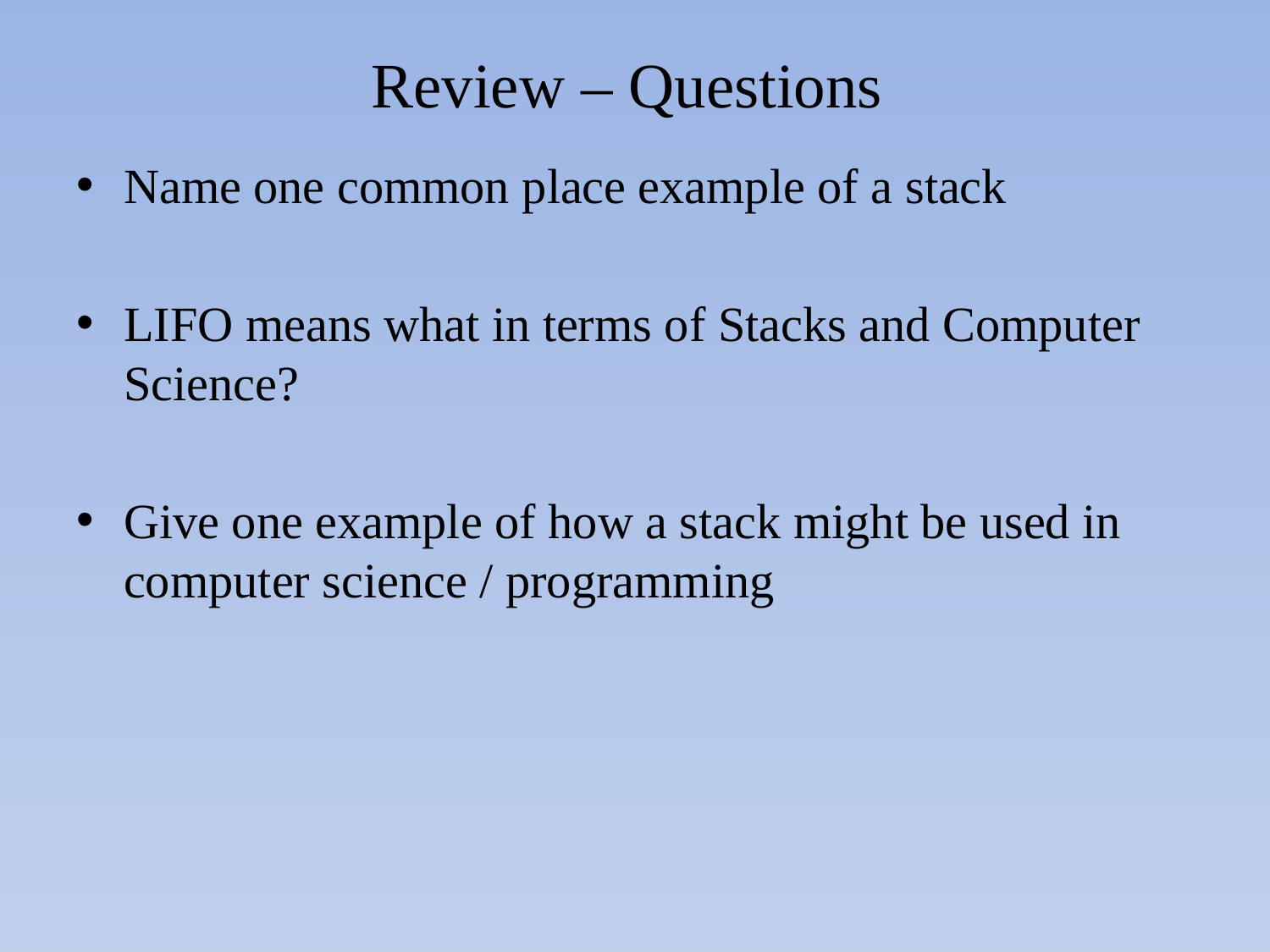

# Review – Questions
Name one common place example of a stack

LIFO means what in terms of Stacks and Computer Science?

Give one example of how a stack might be used in computer science / programming